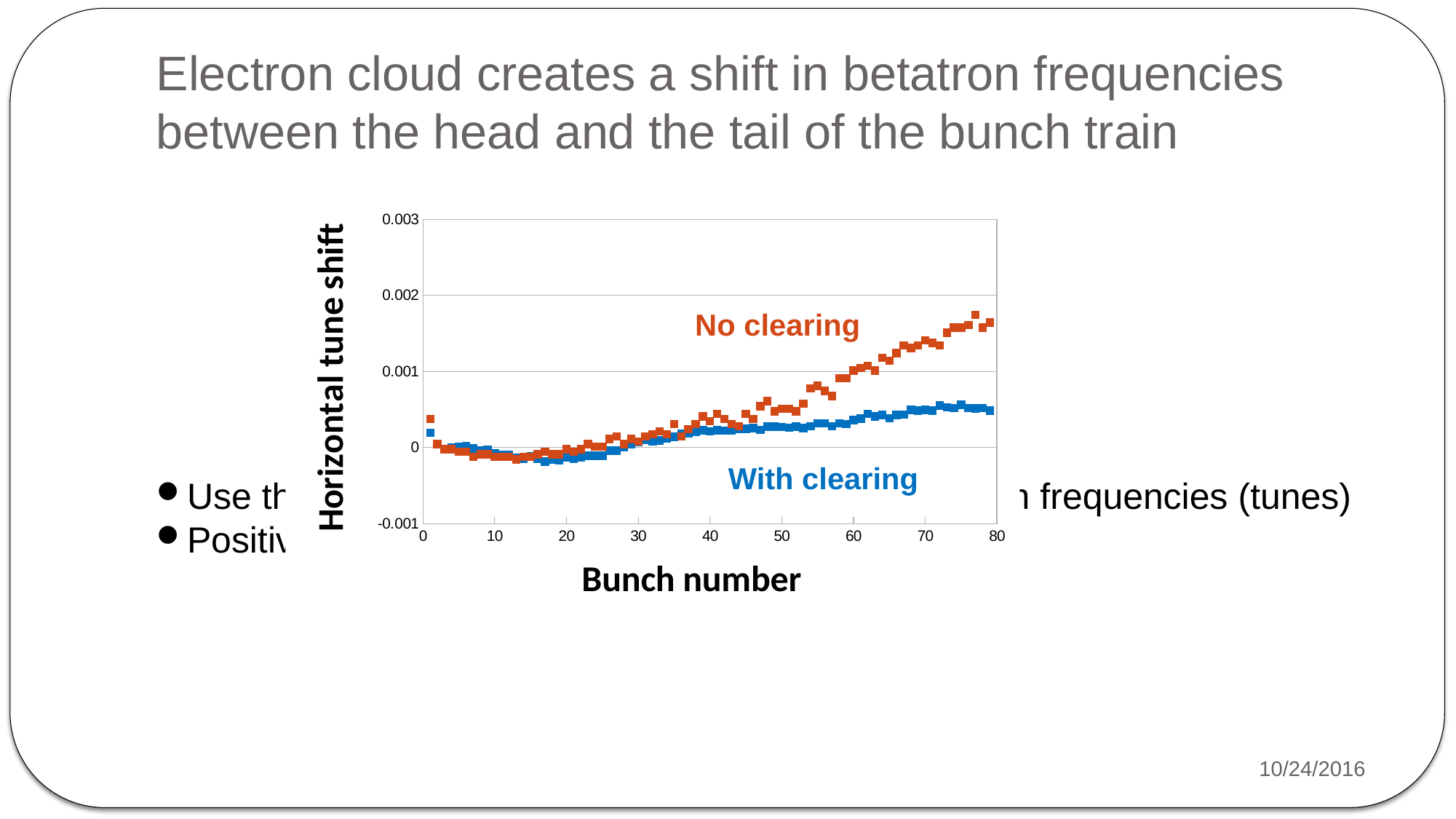

Electron cloud creates a shift in betatron frequencies between the head and the tail of the bunch train

Use the data from 600 turns to evaluate the betatron frequencies (tunes)
Positive tune shift is a signature of electron cloud

### Chart

| Category | No clearing bunch | With clearing bunch |
|---|---|---|
No clearing
With clearing
10/24/2016
22